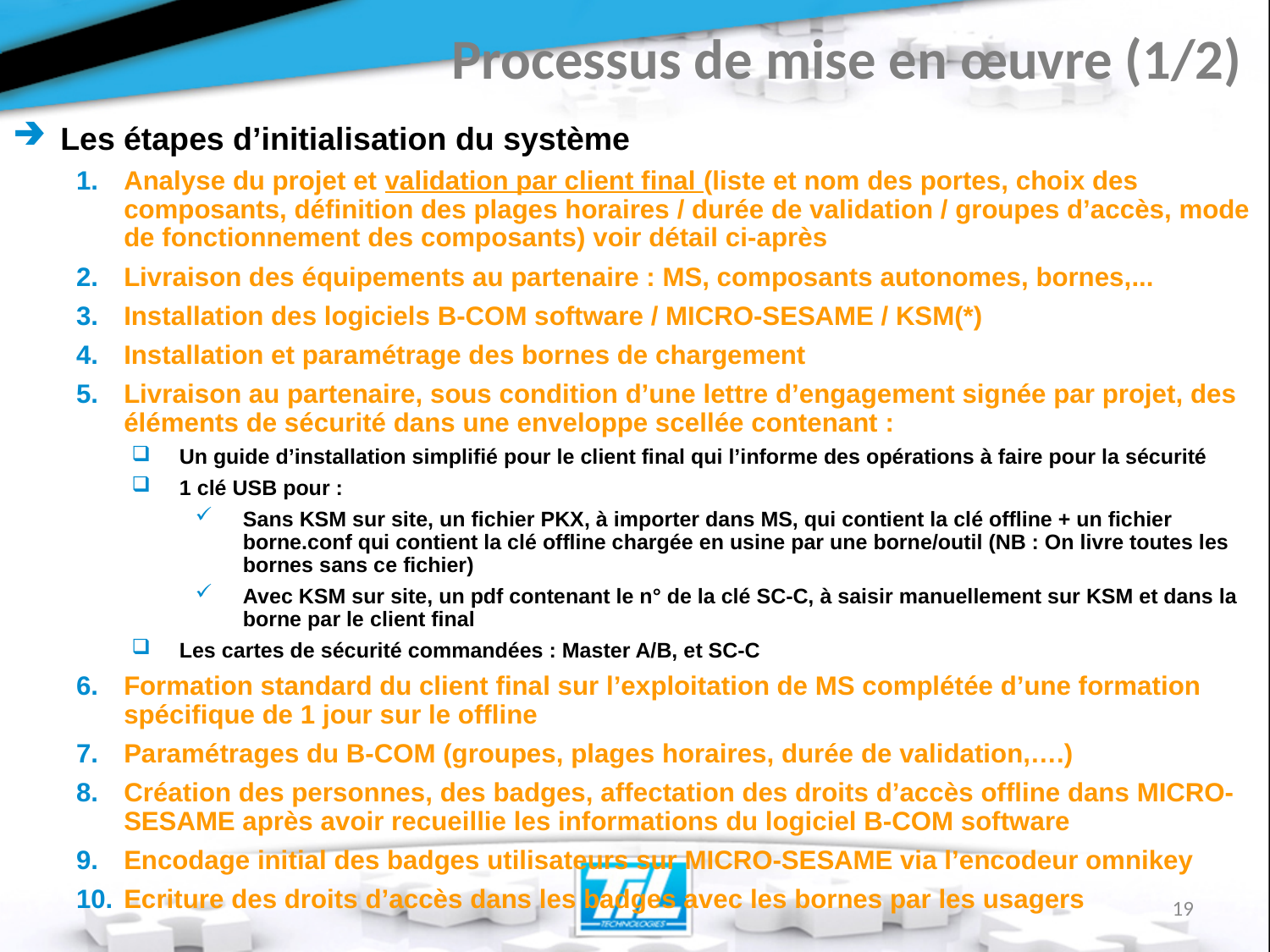

# Processus de mise en œuvre (1/2)
Les étapes d’initialisation du système
Analyse du projet et validation par client final (liste et nom des portes, choix des composants, définition des plages horaires / durée de validation / groupes d’accès, mode de fonctionnement des composants) voir détail ci-après
Livraison des équipements au partenaire : MS, composants autonomes, bornes,...
Installation des logiciels B-COM software / MICRO-SESAME / KSM(*)
Installation et paramétrage des bornes de chargement
Livraison au partenaire, sous condition d’une lettre d’engagement signée par projet, des éléments de sécurité dans une enveloppe scellée contenant :
Un guide d’installation simplifié pour le client final qui l’informe des opérations à faire pour la sécurité
1 clé USB pour :
Sans KSM sur site, un fichier PKX, à importer dans MS, qui contient la clé offline + un fichier borne.conf qui contient la clé offline chargée en usine par une borne/outil (NB : On livre toutes les bornes sans ce fichier)
Avec KSM sur site, un pdf contenant le n° de la clé SC-C, à saisir manuellement sur KSM et dans la borne par le client final
Les cartes de sécurité commandées : Master A/B, et SC-C
Formation standard du client final sur l’exploitation de MS complétée d’une formation spécifique de 1 jour sur le offline
Paramétrages du B-COM (groupes, plages horaires, durée de validation,….)
Création des personnes, des badges, affectation des droits d’accès offline dans MICRO-SESAME après avoir recueillie les informations du logiciel B-COM software
Encodage initial des badges utilisateurs sur MICRO-SESAME via l’encodeur omnikey
Ecriture des droits d’accès dans les badges avec les bornes par les usagers
19